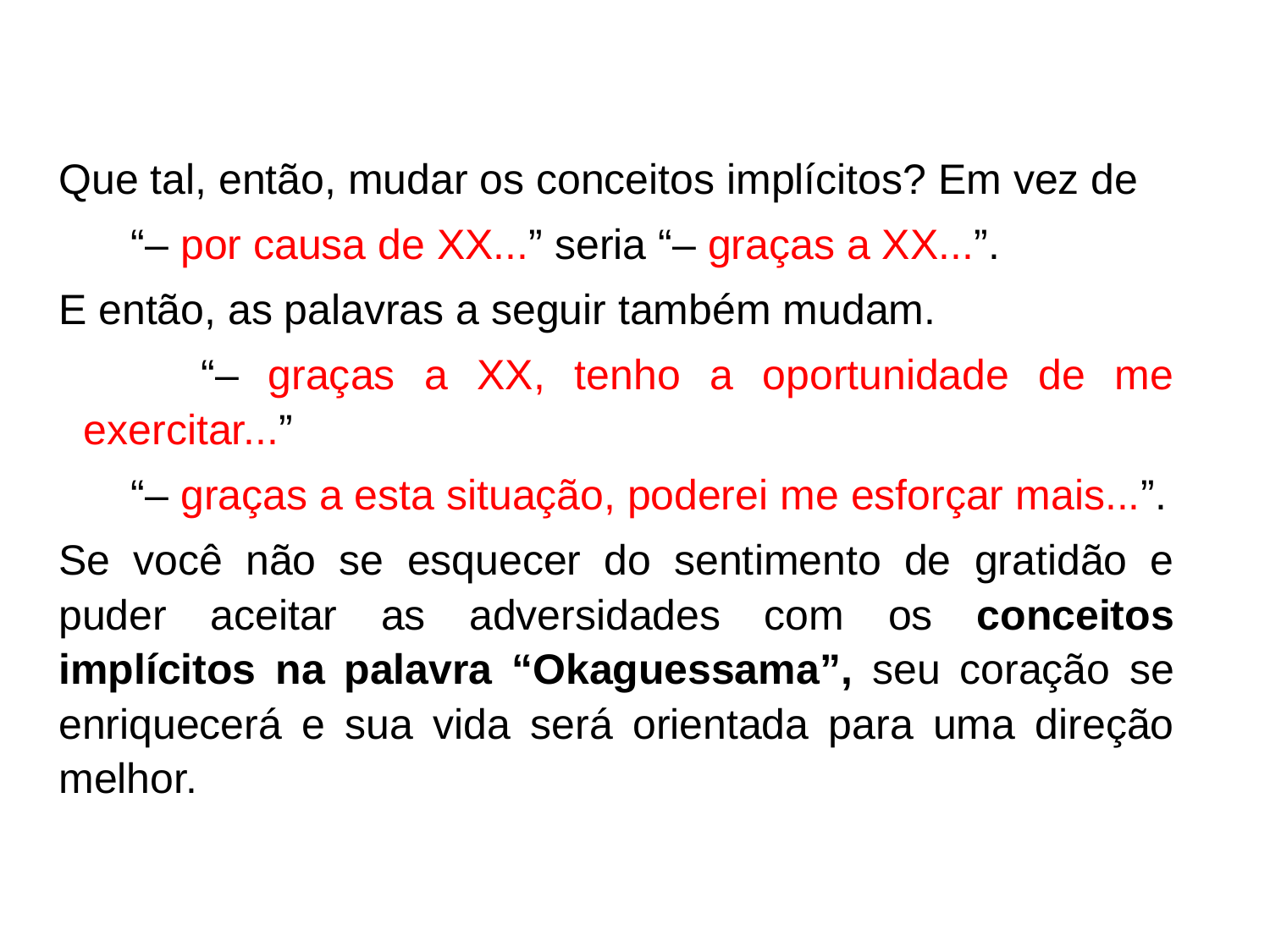

Que tal, então, mudar os conceitos implícitos? Em vez de
    “– por causa de XX...” seria “– graças a XX...”.
E então, as palavras a seguir também mudam.
    “– graças a XX, tenho a oportunidade de me exercitar...”
    “– graças a esta situação, poderei me esforçar mais...”.
Se você não se esquecer do sentimento de gratidão e puder aceitar as adversidades com os conceitos implícitos na palavra “Okaguessama”, seu coração se enriquecerá e sua vida será orientada para uma direção melhor.